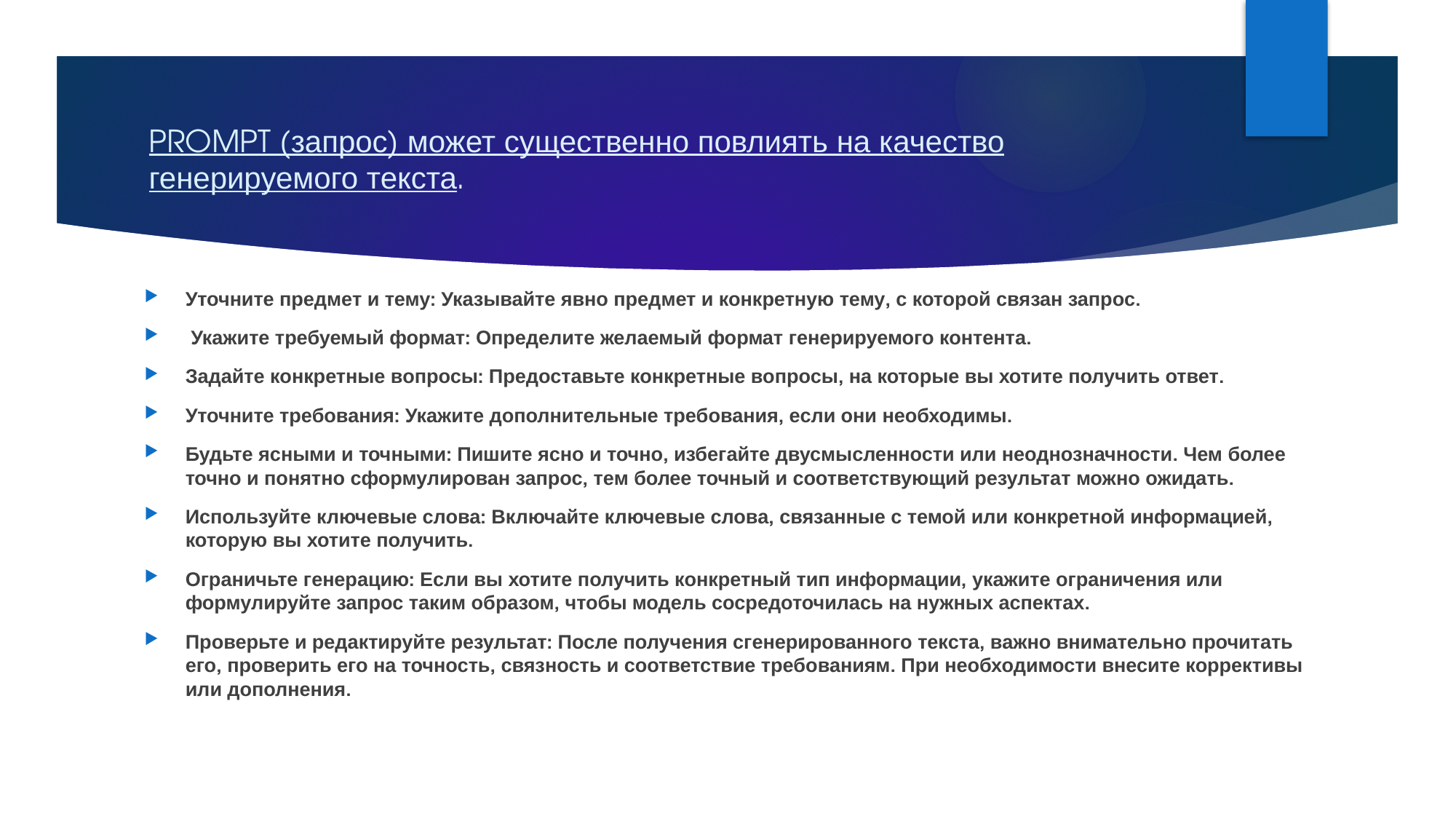

# PROMPT (запрос) может существенно повлиять на качество генерируемого текста.
Уточните предмет и тему: Указывайте явно предмет и конкретную тему, с которой связан запрос.
 Укажите требуемый формат: Определите желаемый формат генерируемого контента.
Задайте конкретные вопросы: Предоставьте конкретные вопросы, на которые вы хотите получить ответ.
Уточните требования: Укажите дополнительные требования, если они необходимы.
Будьте ясными и точными: Пишите ясно и точно, избегайте двусмысленности или неоднозначности. Чем более точно и понятно сформулирован запрос, тем более точный и соответствующий результат можно ожидать.
Используйте ключевые слова: Включайте ключевые слова, связанные с темой или конкретной информацией, которую вы хотите получить.
Ограничьте генерацию: Если вы хотите получить конкретный тип информации, укажите ограничения или формулируйте запрос таким образом, чтобы модель сосредоточилась на нужных аспектах.
Проверьте и редактируйте результат: После получения сгенерированного текста, важно внимательно прочитать его, проверить его на точность, связность и соответствие требованиям. При необходимости внесите коррективы или дополнения.